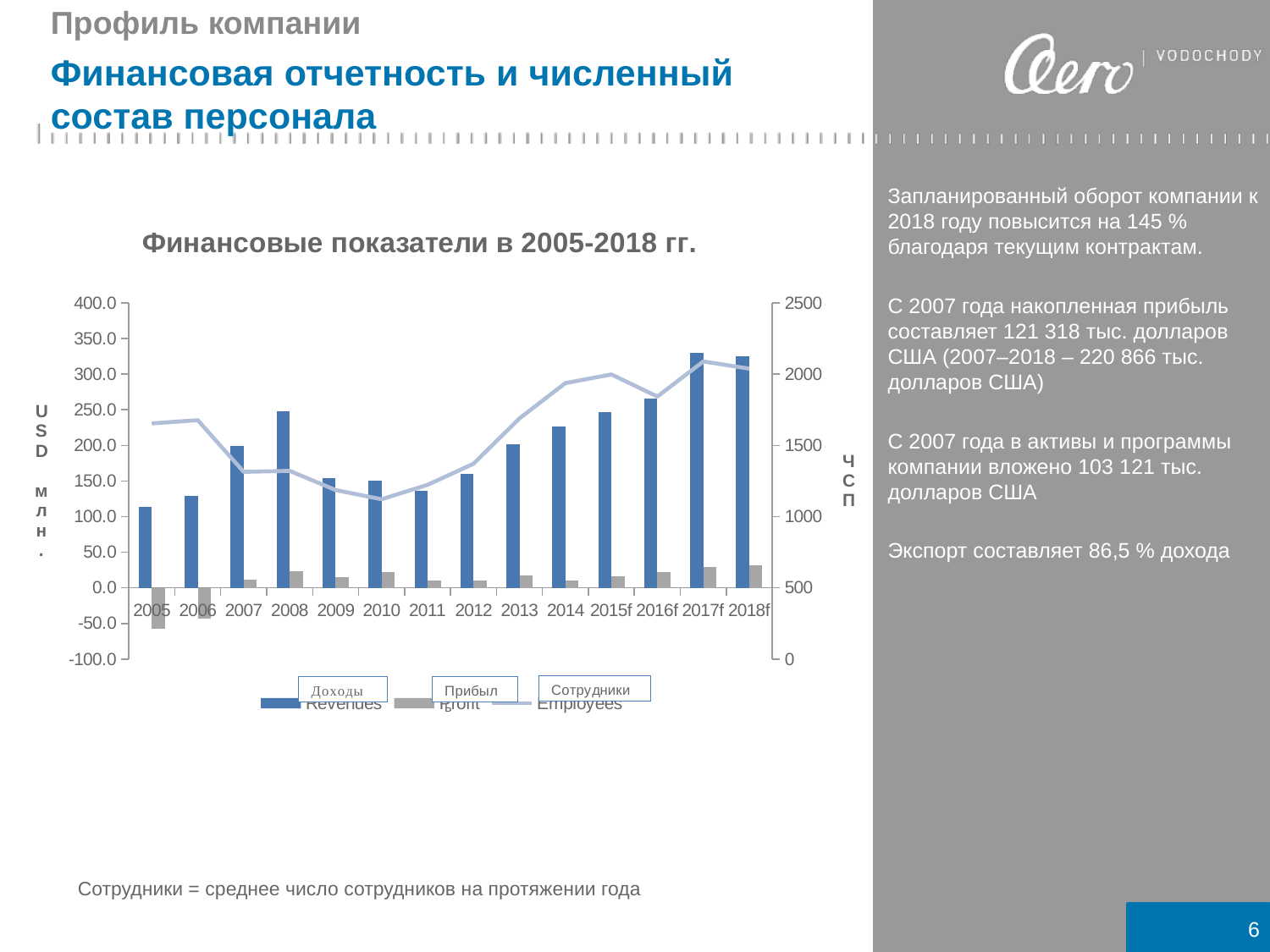

Профиль компании
# Финансовая отчетность и численный состав персонала
Запланированный оборот компании к 2018 году повысится на 145 % благодаря текущим контрактам.

С 2007 года накопленная прибыль составляет 121 318 тыс. долларов США (2007–2018 – 220 866 тыс. долларов США)

С 2007 года в активы и программы компании вложено 103 121 тыс. долларов США

Экспорт составляет 86,5 % дохода

### Chart: Финансовые показатели в 2005-2018 гг.

| Category | Revenues | Profit | Employees |
|---|---|---|---|
| 2005 | 114.1933436338581 | -57.501983546999625 | 1654.0 |
| 2006 | 128.7658012295987 | -42.652483524260234 | 1677.0 |
| 2007 | 199.14422887532015 | 11.608873350403778 | 1314.0 |
| 2008 | 247.6626944525976 | 23.57434693278543 | 1321.0 |
| 2009 | 154.54662328803062 | 14.65624180091305 | 1186.0 |
| 2010 | 150.65899220344303 | 22.57218355920674 | 1122.0 |
| 2011 | 136.65111940298516 | 9.868102668475803 | 1223.0 |
| 2012 | 159.4172534138021 | 10.5992100944635 | 1371.0 |
| 2013 | 201.18304114490158 | 17.52210580117556 | 1689.0 |
| 2014 | 226.53245922973105 | 10.91668835389955 | 1937.0 |
| 2015f | 247.0892684926118 | 15.8429961296031 | 1997.5623591367464 |
| 2016f | 265.6691623565452 | 22.100947498662755 | 1842.6252397319754 |
| 2017f | 330.2632232537399 | 29.82606376453204 | 2089.0596116735423 |
| 2018f | 325.10434941330885 | 31.77846134575193 | 2038.5236398164307 |
Сотрудники = среднее число сотрудников на протяжении года